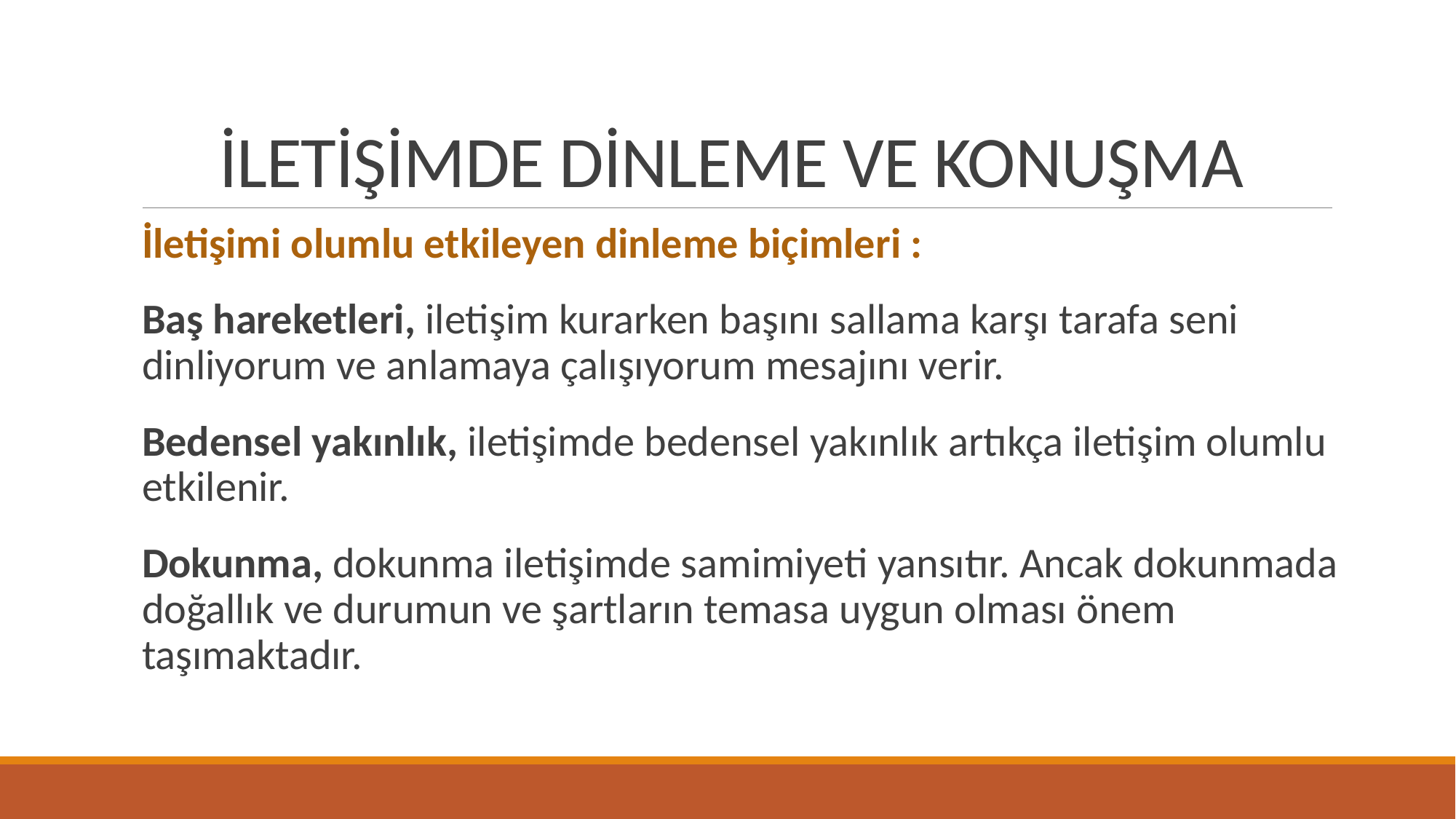

# İLETİŞİMDE DİNLEME VE KONUŞMA
İletişimi olumlu etkileyen dinleme biçimleri :
Baş hareketleri, iletişim kurarken başını sallama karşı tarafa seni dinliyorum ve anlamaya çalışıyorum mesajını verir.
Bedensel yakınlık, iletişimde bedensel yakınlık artıkça iletişim olumlu etkilenir.
Dokunma, dokunma iletişimde samimiyeti yansıtır. Ancak dokunmada doğallık ve durumun ve şartların temasa uygun olması önem taşımaktadır.